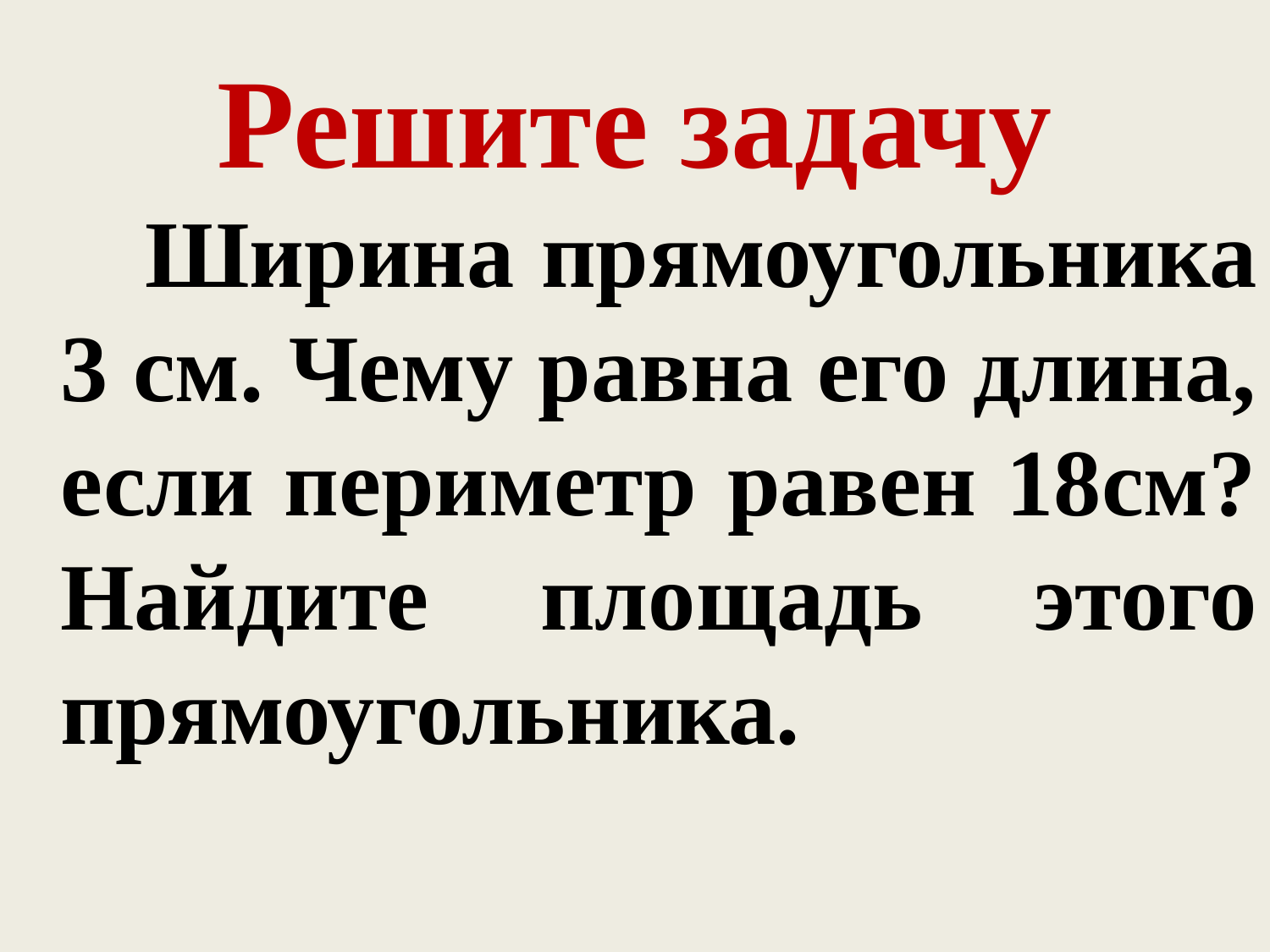

# Решите задачу
     Ширина прямоугольника 3 см. Чему равна его длина, если периметр равен 18см? Найдите площадь этого прямоугольника.